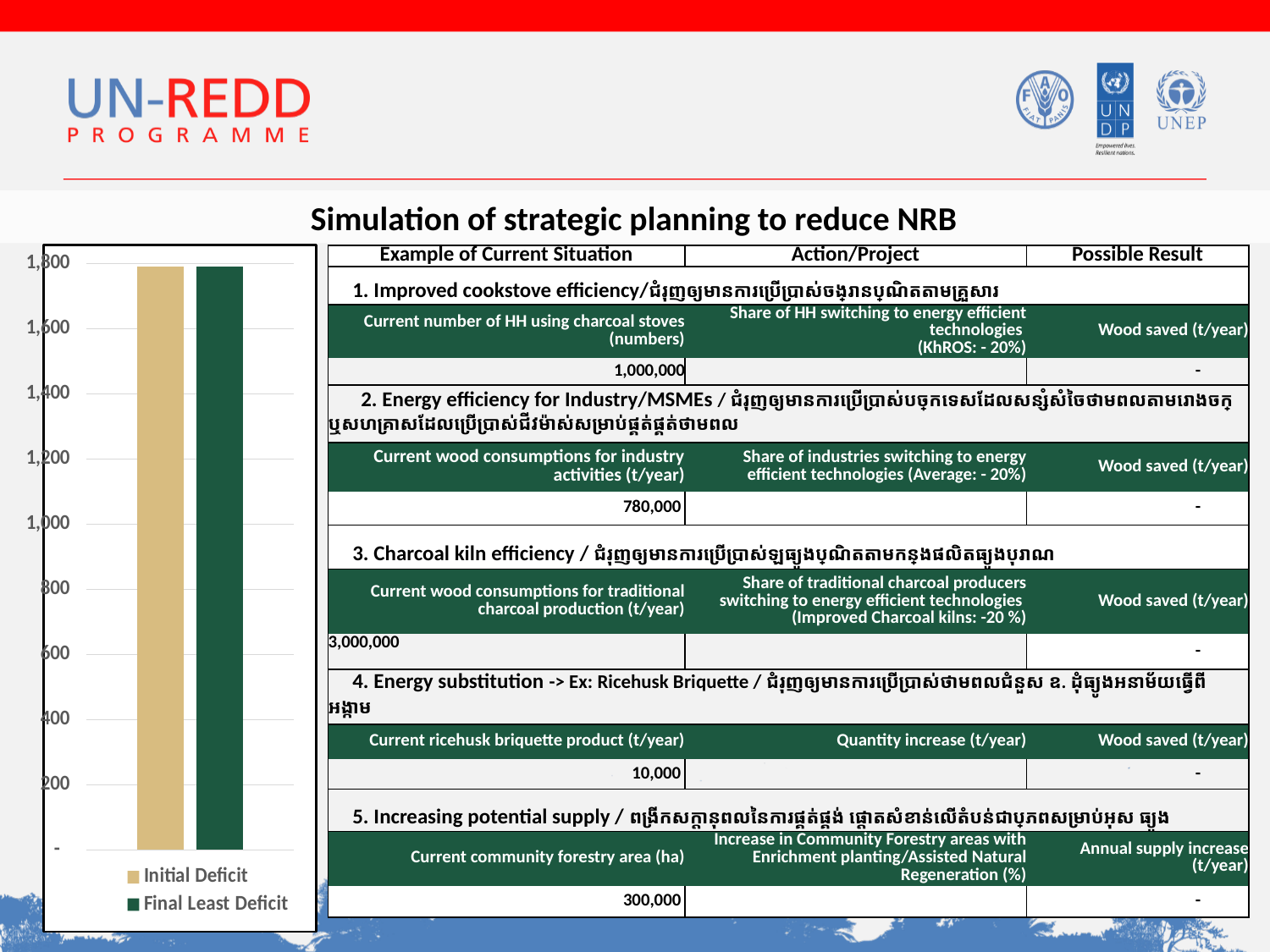

# Simulation of strategic planning to reduce NRB

### Chart

| Category | Initial Deficit | Final Least Deficit |
|---|---|---|
| Example of Current Situation | Action/Project | Possible Result |
| --- | --- | --- |
| 1. Improved cookstove efficiency/ជំរុញឲ្យមានការប្រើប្រាស់ចង្ក្រានប្រណិតតាមគ្រួសារ |  |  |
| Current number of HH using charcoal stoves (numbers) | Share of HH switching to energy efficient technologies (KhROS: - 20%) | Wood saved (t/year) |
| 1,000,000 |  | - |
| 2. Energy efficiency for Industry/MSMEs / ជំរុញឲ្យមានការប្រើប្រាស់បច្ចេកទេសដែលសន្សំសំចៃថាមពលតាមរោងចក្រ ឬសហគ្រាសដែលប្រើប្រាស់ជីវម៉ាស់សម្រាប់ផ្គត់ផ្គត់ថាមពល |  |  |
| Current wood consumptions for industry activities (t/year) | Share of industries switching to energy efficient technologies (Average: - 20%) | Wood saved (t/year) |
| 780,000 |  | - |
| 3. Charcoal kiln efficiency / ជំរុញឲ្យមានការប្រើប្រាស់ឡធ្យូងប្រណិតតាមកន្លែងផលិតធ្យូងបុរាណ |  |  |
| Current wood consumptions for traditional charcoal production (t/year) | Share of traditional charcoal producers switching to energy efficient technologies (Improved Charcoal kilns: -20 %) | Wood saved (t/year) |
| 3,000,000 |  | - |
| 4. Energy substitution -> Ex: Ricehusk Briquette / ជំរុញឲ្យមានការប្រើប្រាស់ថាមពលជំនួស ឧ. ដុំធ្យូងអនាម័យធ្វើពីអង្កាម |  |  |
| Current ricehusk briquette product (t/year) | Quantity increase (t/year) | Wood saved (t/year) |
| 10,000 |  | - |
| 5. Increasing potential supply / ពង្រីកសក្តានុពលនៃការផ្គត់ផ្គង់ ផ្តោតសំខាន់លើតំបន់ជាប្រភពសម្រាប់អុស ធ្យូង |  |  |
| Current community forestry area (ha) | Increase in Community Forestry areas with Enrichment planting/Assisted Natural Regeneration (%) | Annual supply increase (t/year) |
| 300,000 |  | - |
31